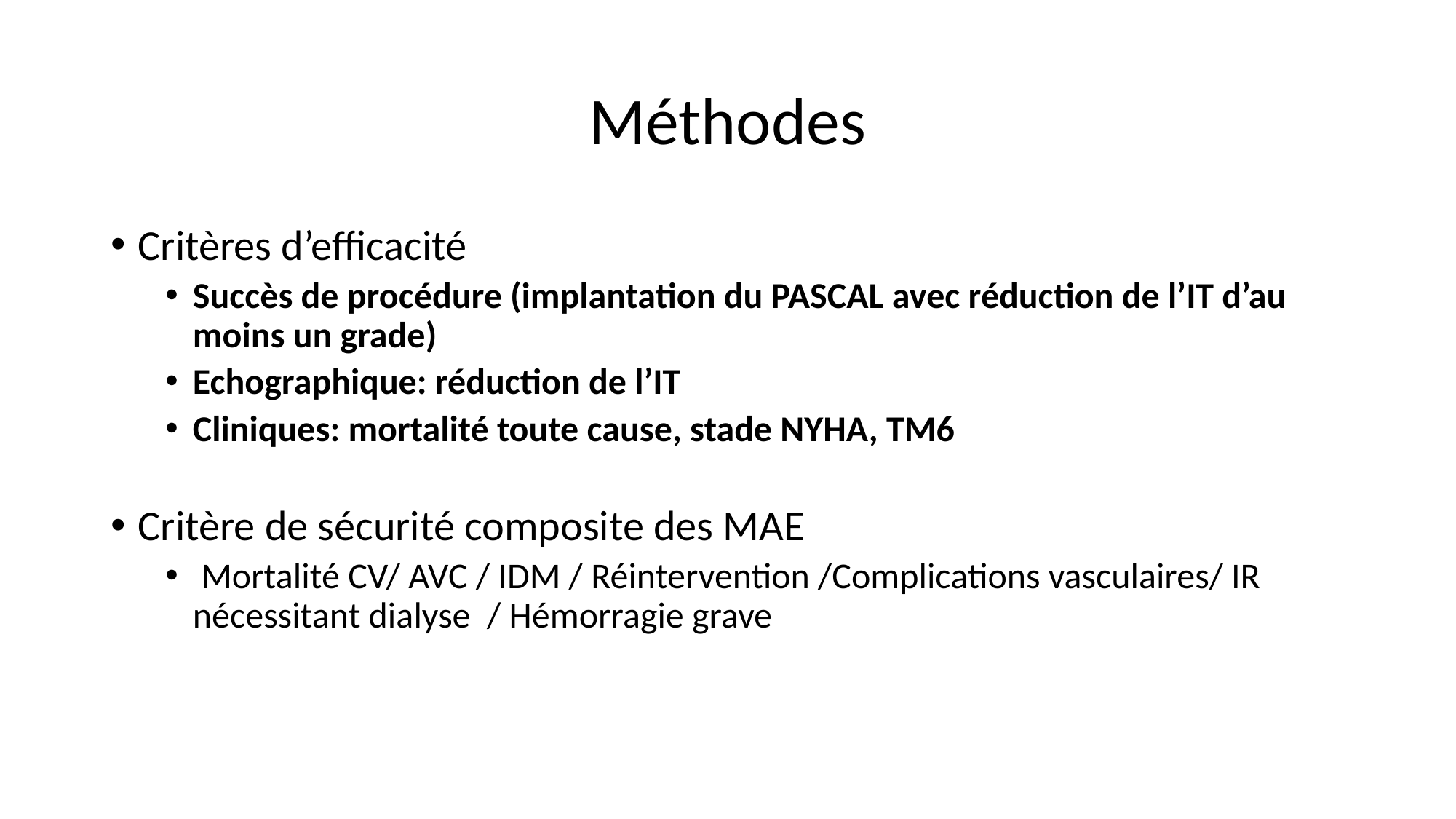

# Méthodes
Critères d’efficacité
Succès de procédure (implantation du PASCAL avec réduction de l’IT d’au moins un grade)
Echographique: réduction de l’IT
Cliniques: mortalité toute cause, stade NYHA, TM6
Critère de sécurité composite des MAE
 Mortalité CV/ AVC / IDM / Réintervention /Complications vasculaires/ IR nécessitant dialyse  / Hémorragie grave